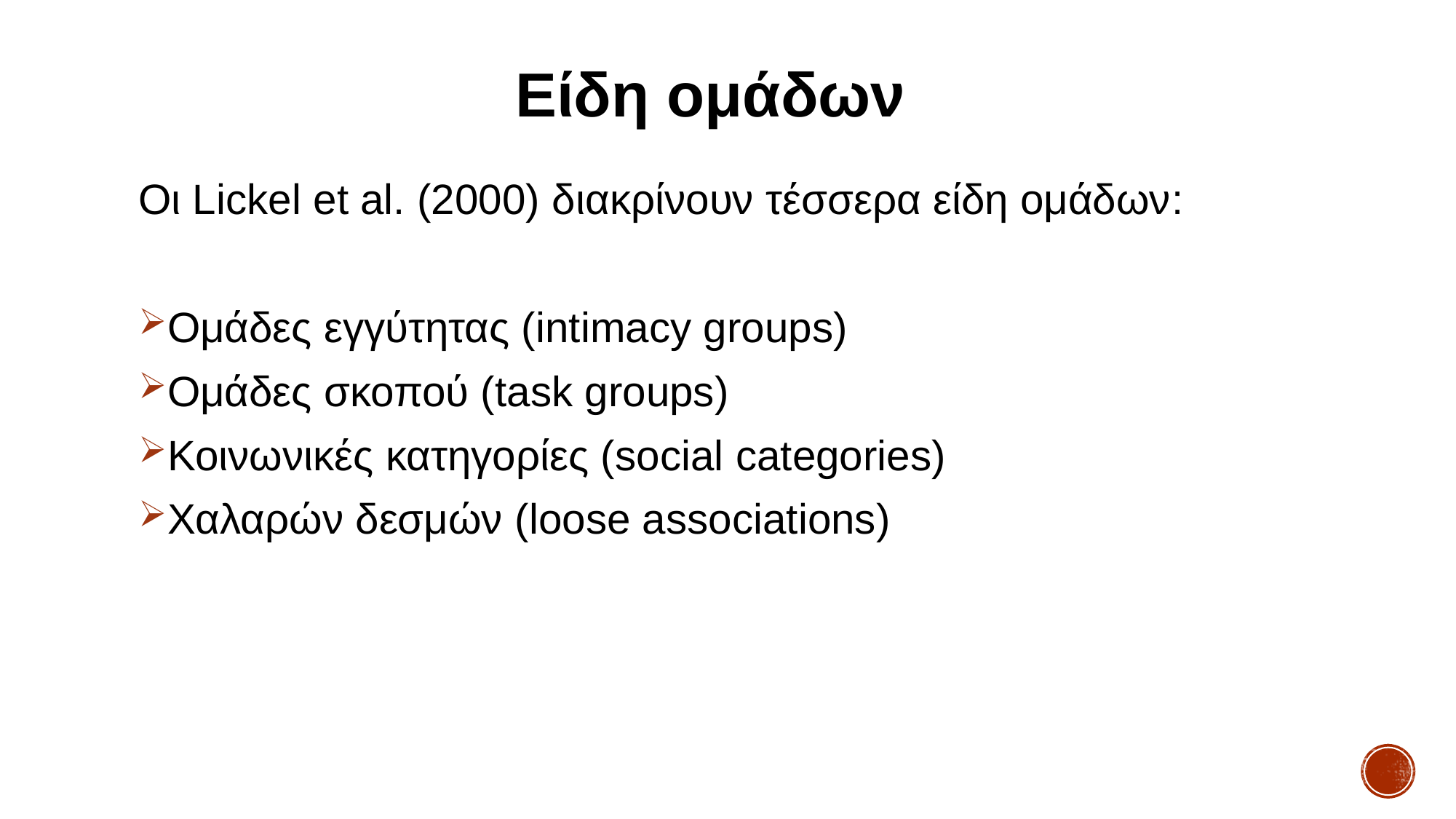

# Είδη ομάδων
Οι Lickel et al. (2000) διακρίνουν τέσσερα είδη ομάδων:

Ομάδες εγγύτητας (intimacy groups)
Ομάδες σκοπού (task groups)
Κοινωνικές κατηγορίες (social categories)
Χαλαρών δεσμών (loose associations)